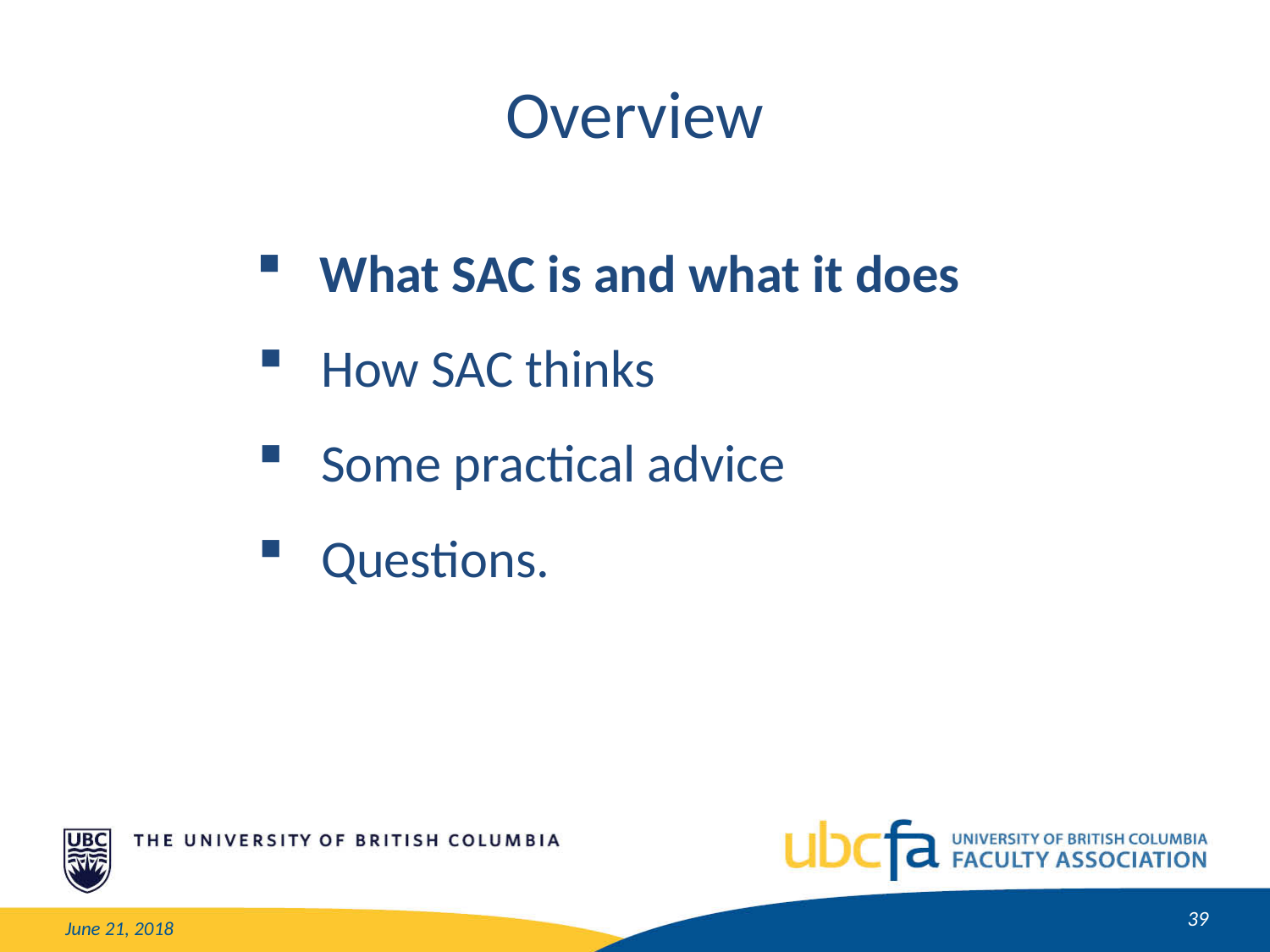

Overview
What SAC is and what it does
How SAC thinks
Some practical advice
Questions.
39
June 21, 2018